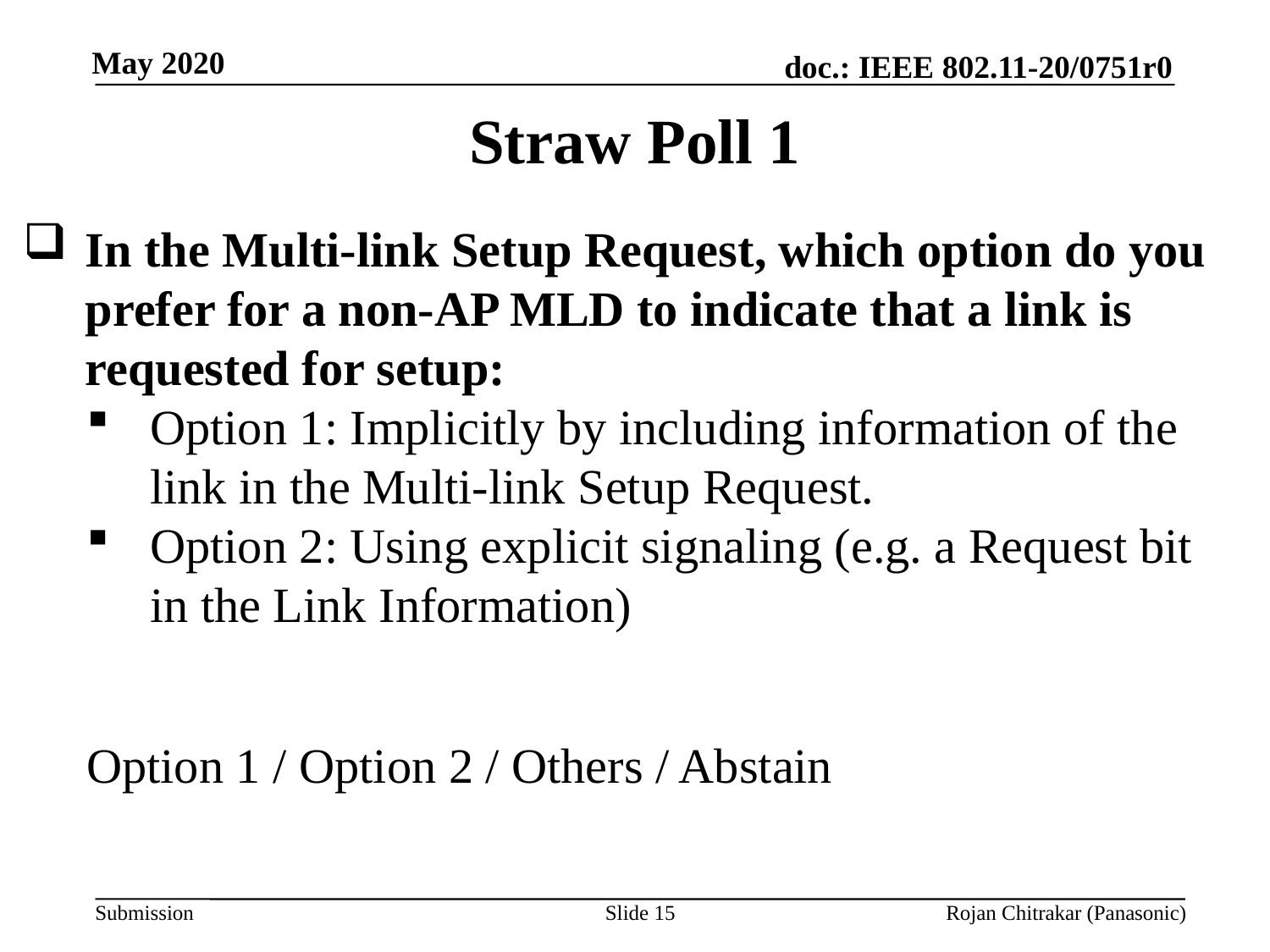

Straw Poll 1
In the Multi-link Setup Request, which option do you prefer for a non-AP MLD to indicate that a link is requested for setup:
Option 1: Implicitly by including information of the link in the Multi-link Setup Request.
Option 2: Using explicit signaling (e.g. a Request bit in the Link Information)

Option 1 / Option 2 / Others / Abstain
Slide 15
Rojan Chitrakar (Panasonic)